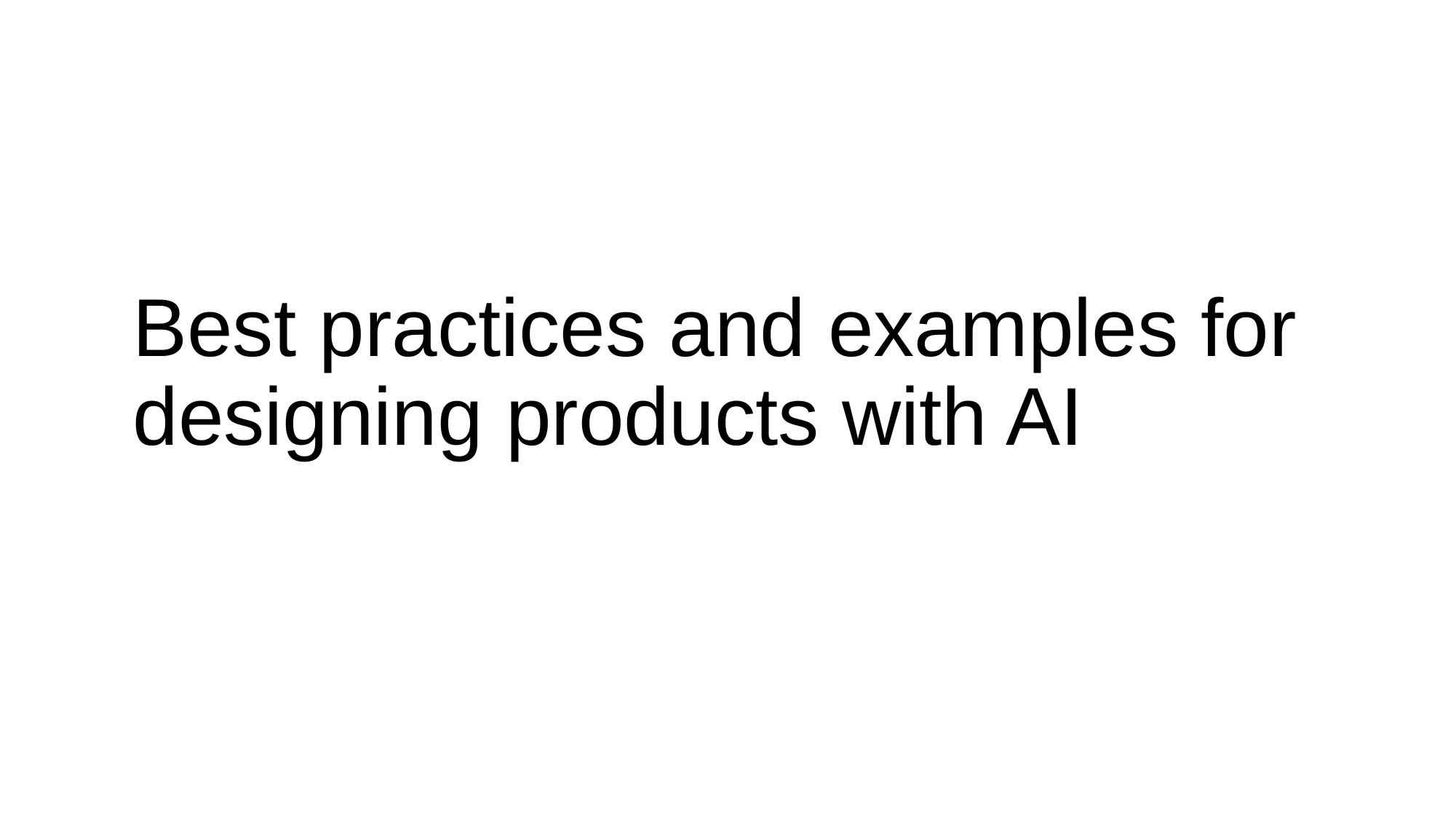

Best practices and examples for designing products with AI